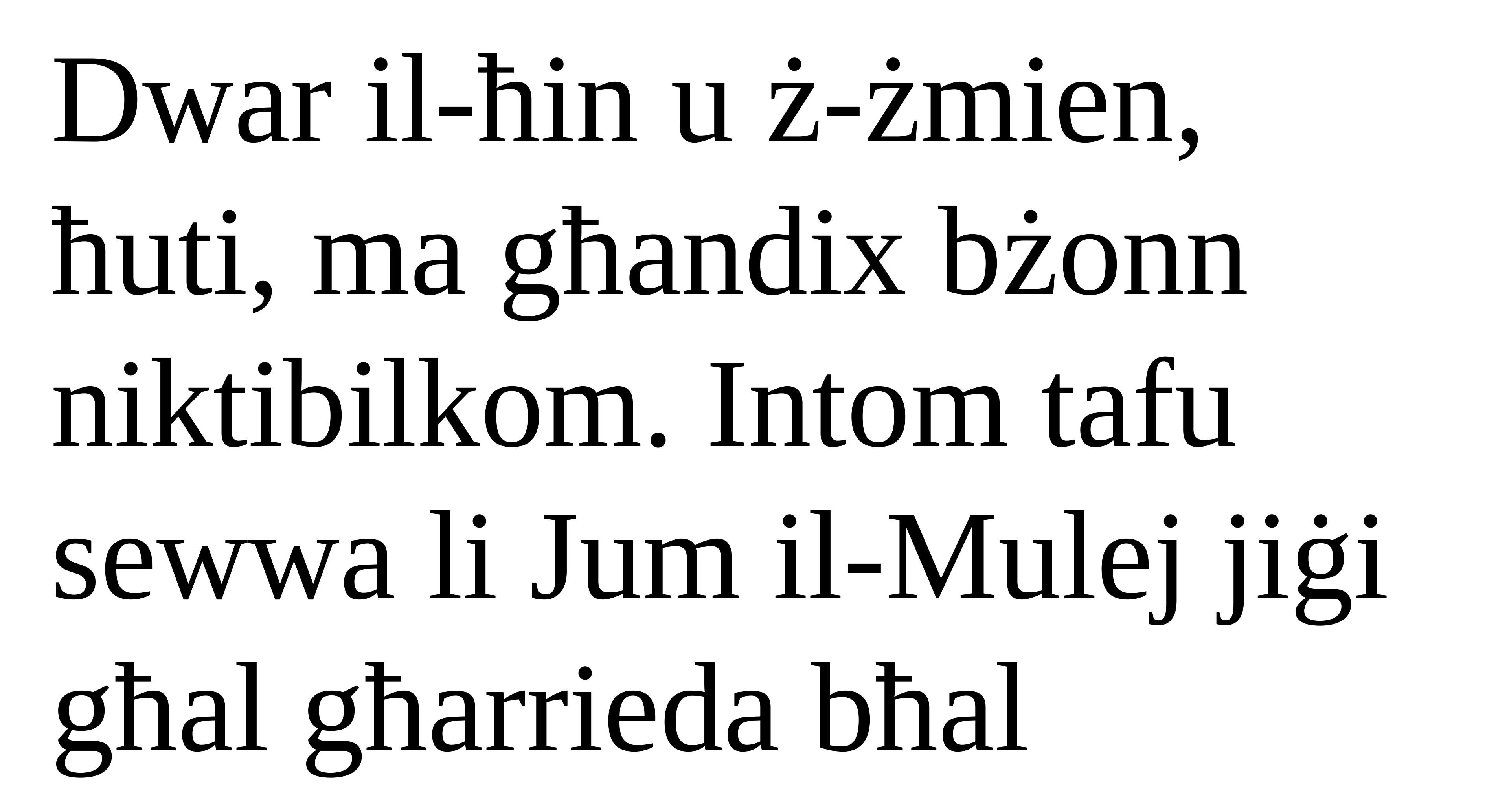

Dwar il-ħin u ż-żmien, ħuti, ma għandix bżonn niktibilkom. Intom tafu
sewwa li Jum il-Mulej jiġi għal għarrieda bħal